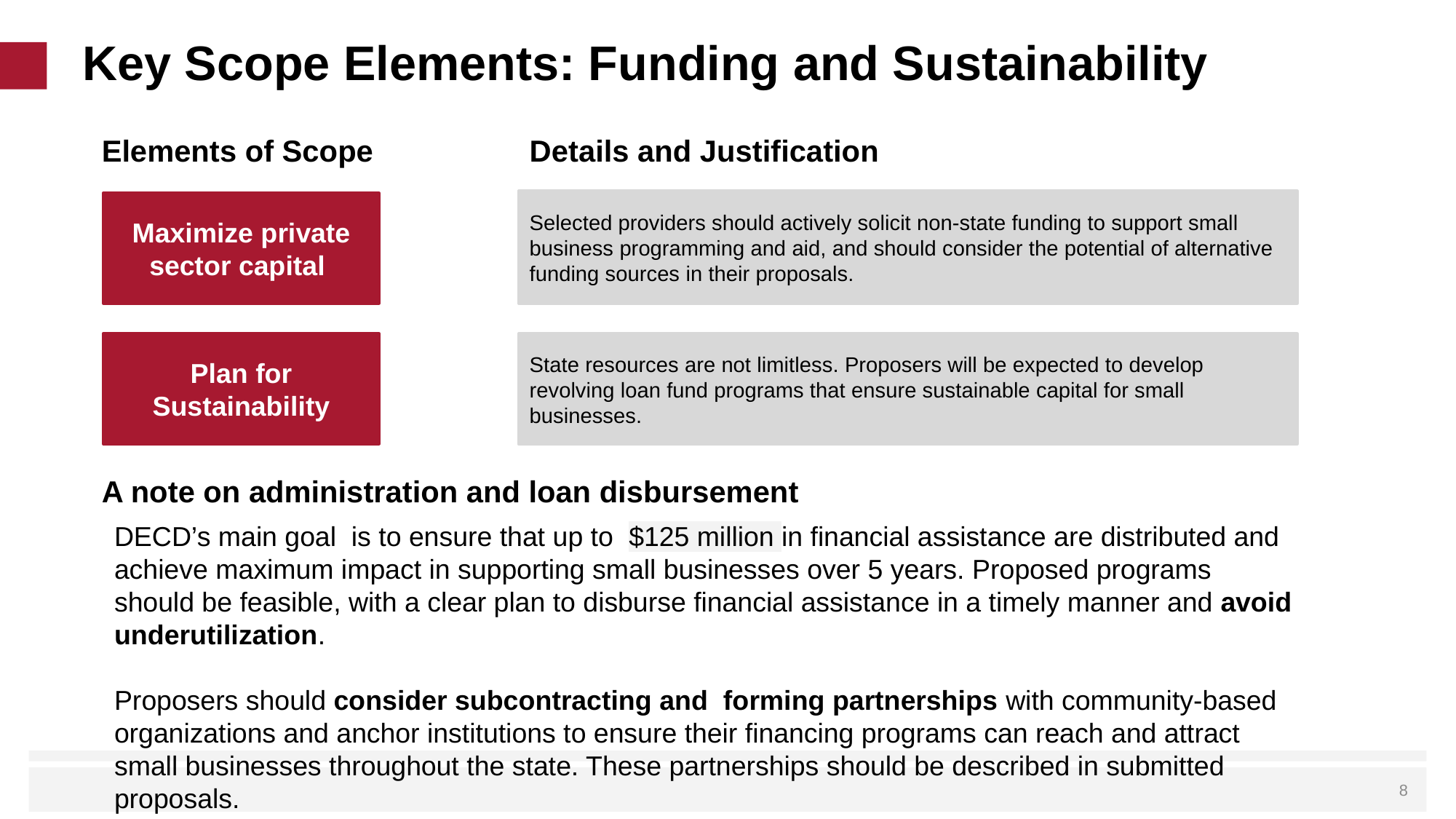

# Key Scope Elements: Funding and Sustainability
Elements of Scope
Details and Justification
Selected providers should actively solicit non-state funding to support small business programming and aid, and should consider the potential of alternative funding sources in their proposals.
Maximize private sector capital
Plan for Sustainability
State resources are not limitless. Proposers will be expected to develop revolving loan fund programs that ensure sustainable capital for small businesses.
A note on administration and loan disbursement
DECD’s main goal  is to ensure that up to  $125 million in financial assistance are distributed and achieve maximum impact in supporting small businesses over 5 years. Proposed programs should be feasible, with a clear plan to disburse financial assistance in a timely manner and avoid underutilization.

Proposers should consider subcontracting and  forming partnerships with community-based organizations and anchor institutions to ensure their financing programs can reach and attract small businesses throughout the state. These partnerships should be described in submitted proposals.
   8